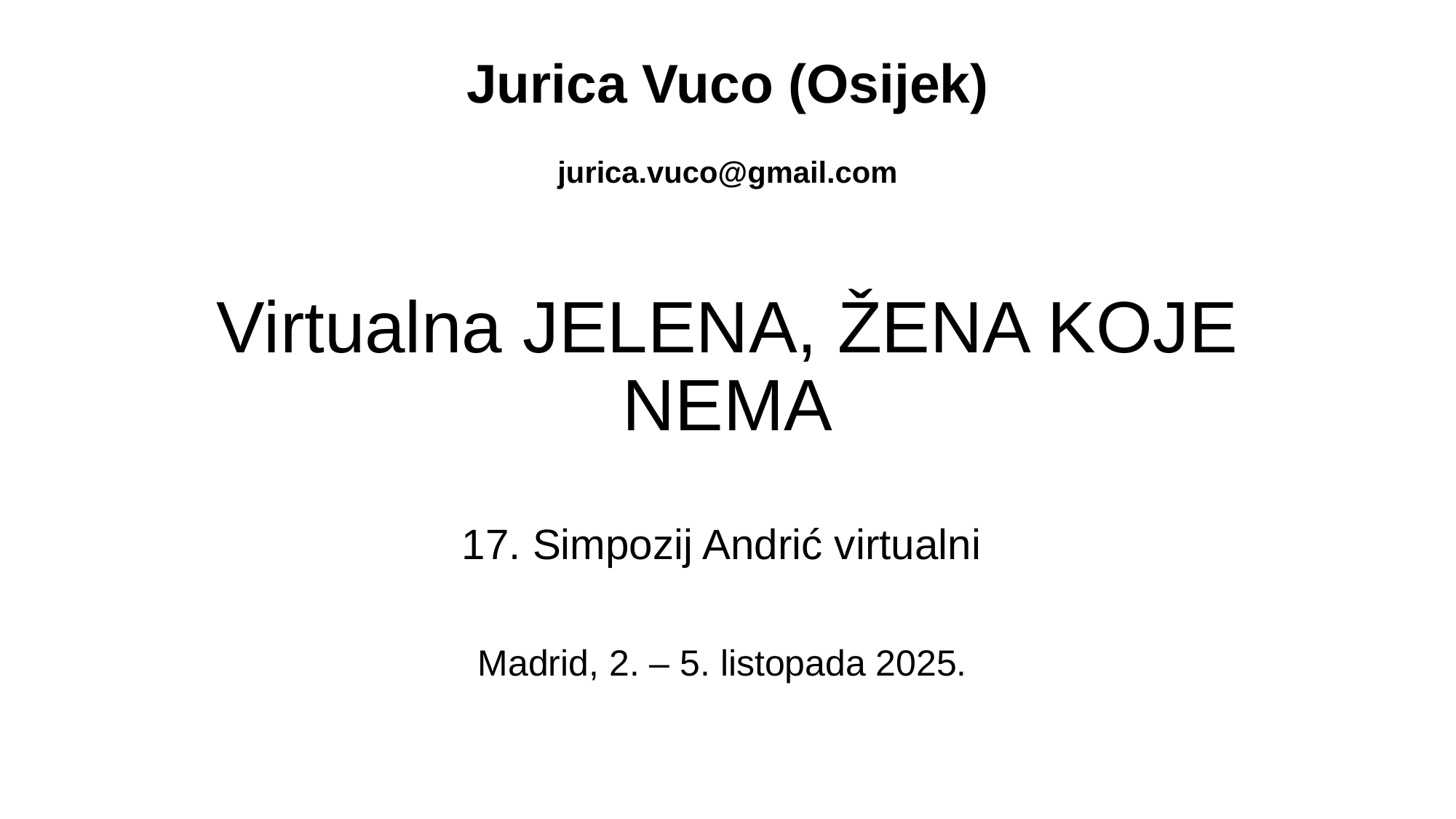

# Jurica Vuco (Osijek) jurica.vuco@gmail.com

Virtualna Jelena, žena koje nema

17. Simpozij Andrić virtualni

Madrid, 2. – 5. listopada 2025.